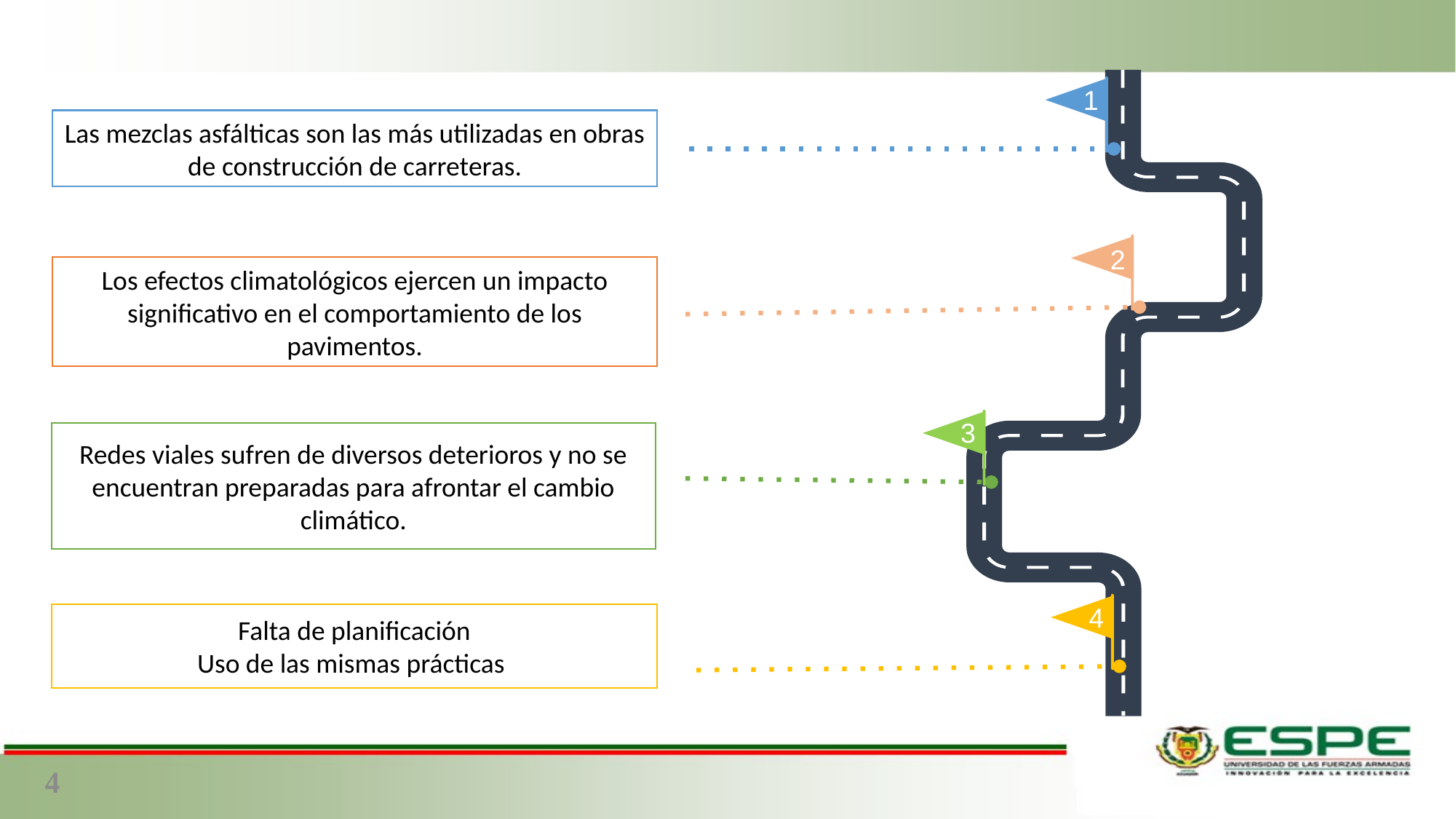

1
Las mezclas asfálticas son las más utilizadas en obras de construcción de carreteras.

2
Los efectos climatológicos ejercen un impacto significativo en el comportamiento de los pavimentos.

3
Redes viales sufren de diversos deterioros y no se encuentran preparadas para afrontar el cambio climático.

4
Falta de planificación
Uso de las mismas prácticas
4